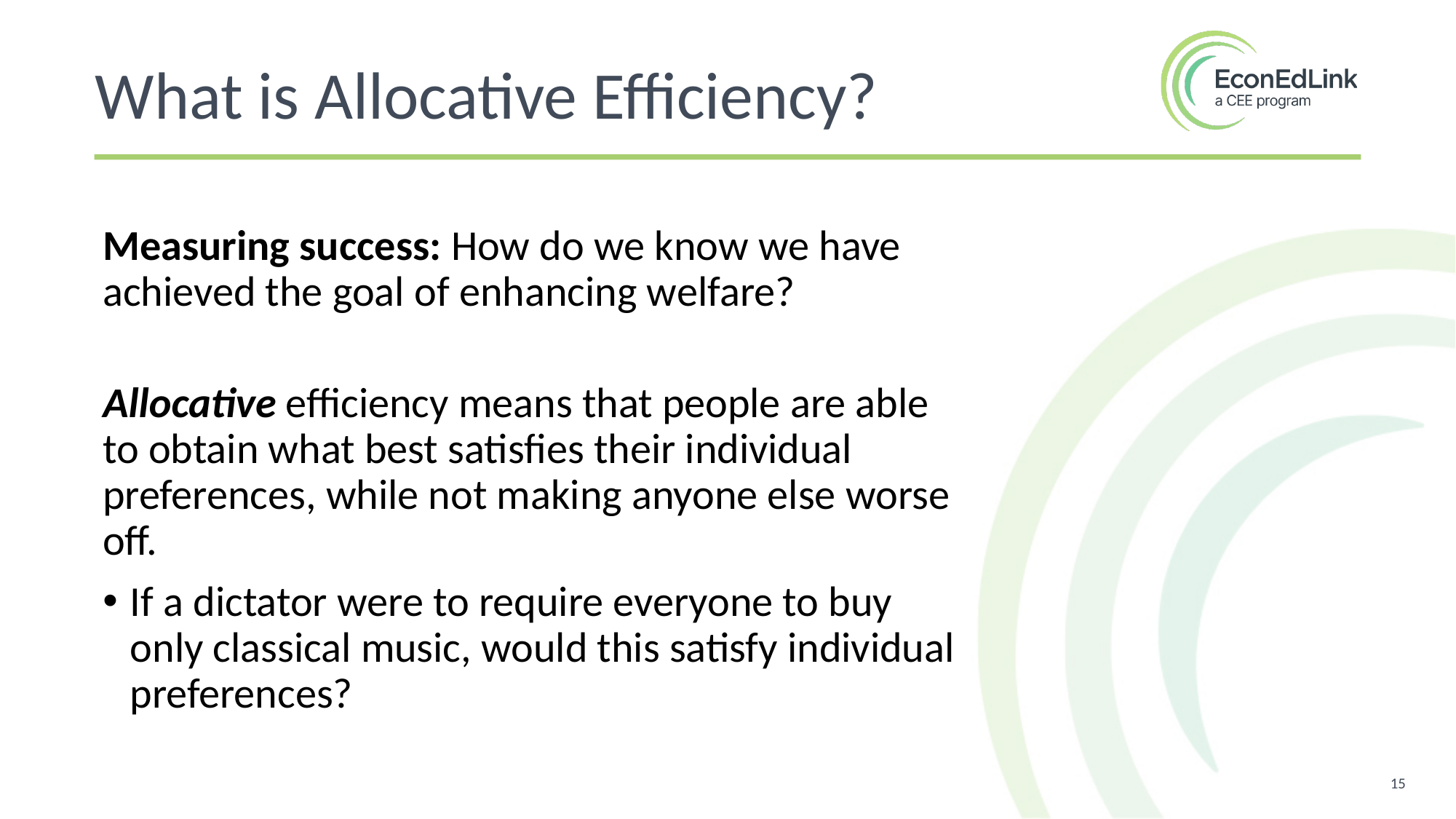

What is Allocative Efficiency?
Measuring success: How do we know we have achieved the goal of enhancing welfare?
Allocative efficiency means that people are able to obtain what best satisfies their individual preferences, while not making anyone else worse off.
If a dictator were to require everyone to buy only classical music, would this satisfy individual preferences?

15